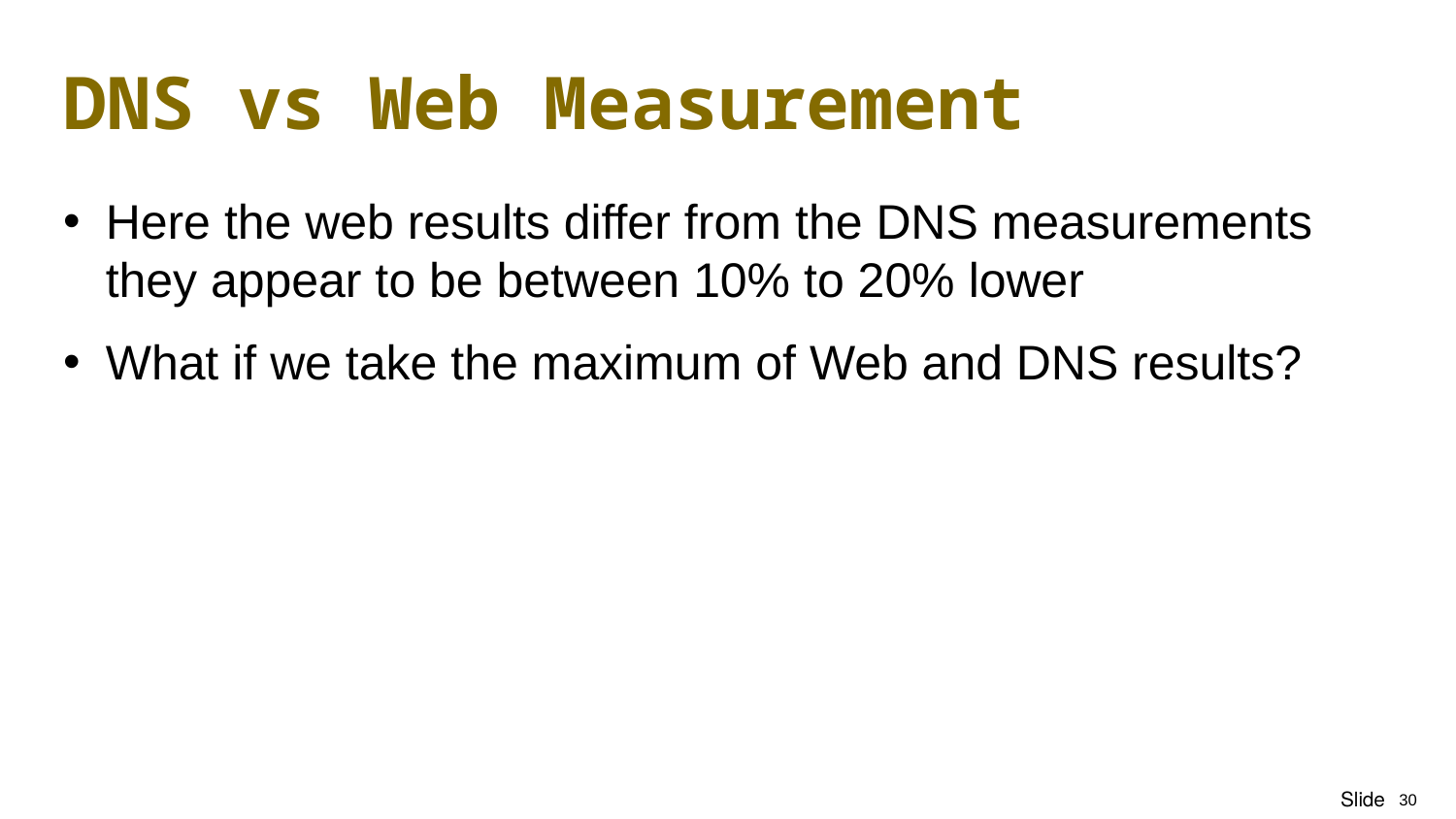

# DNS vs Web Measurement
Here the web results differ from the DNS measurements they appear to be between 10% to 20% lower
What if we take the maximum of Web and DNS results?
30